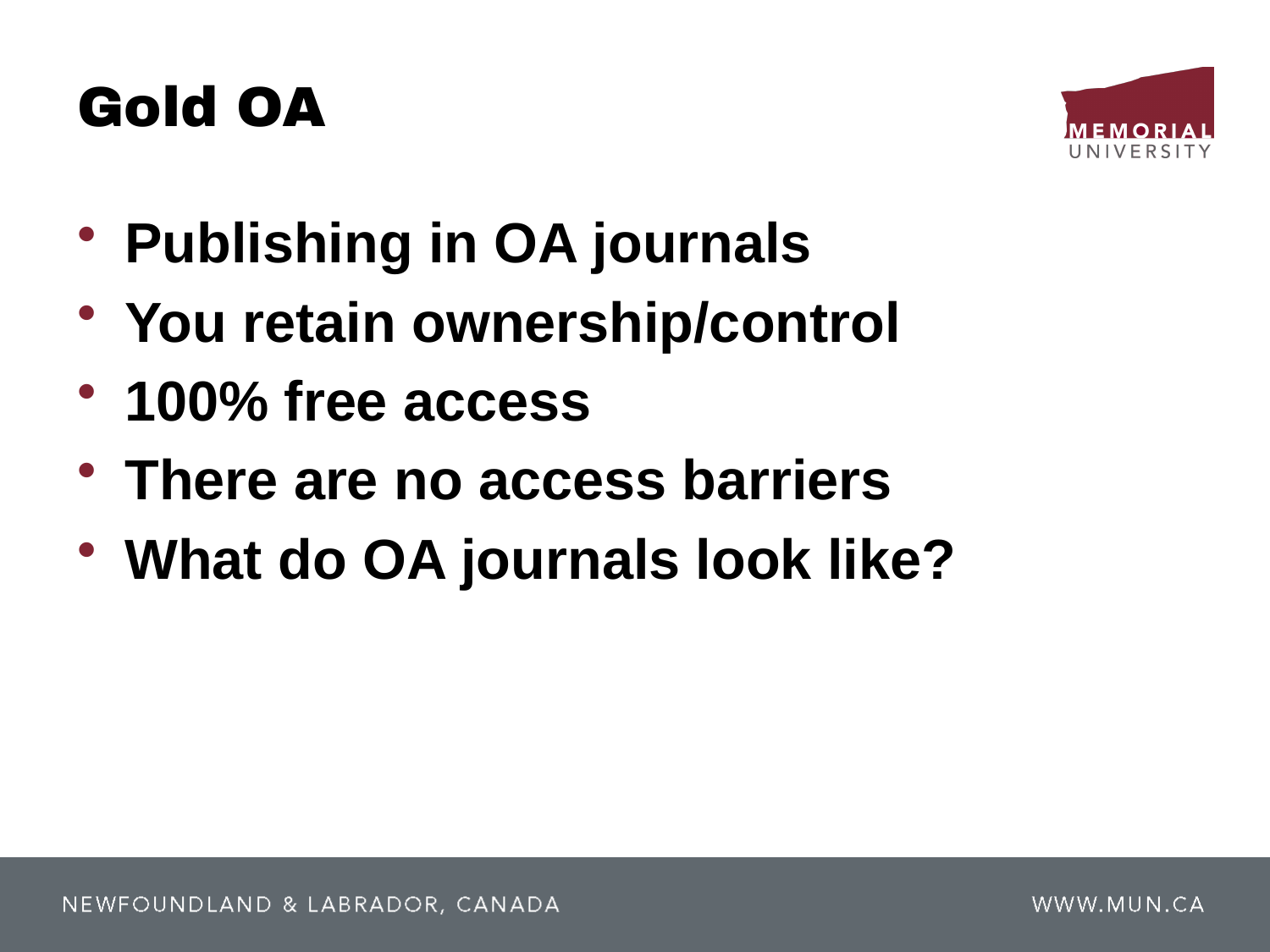

# Gold OA
Publishing in OA journals
You retain ownership/control
100% free access
There are no access barriers
What do OA journals look like?